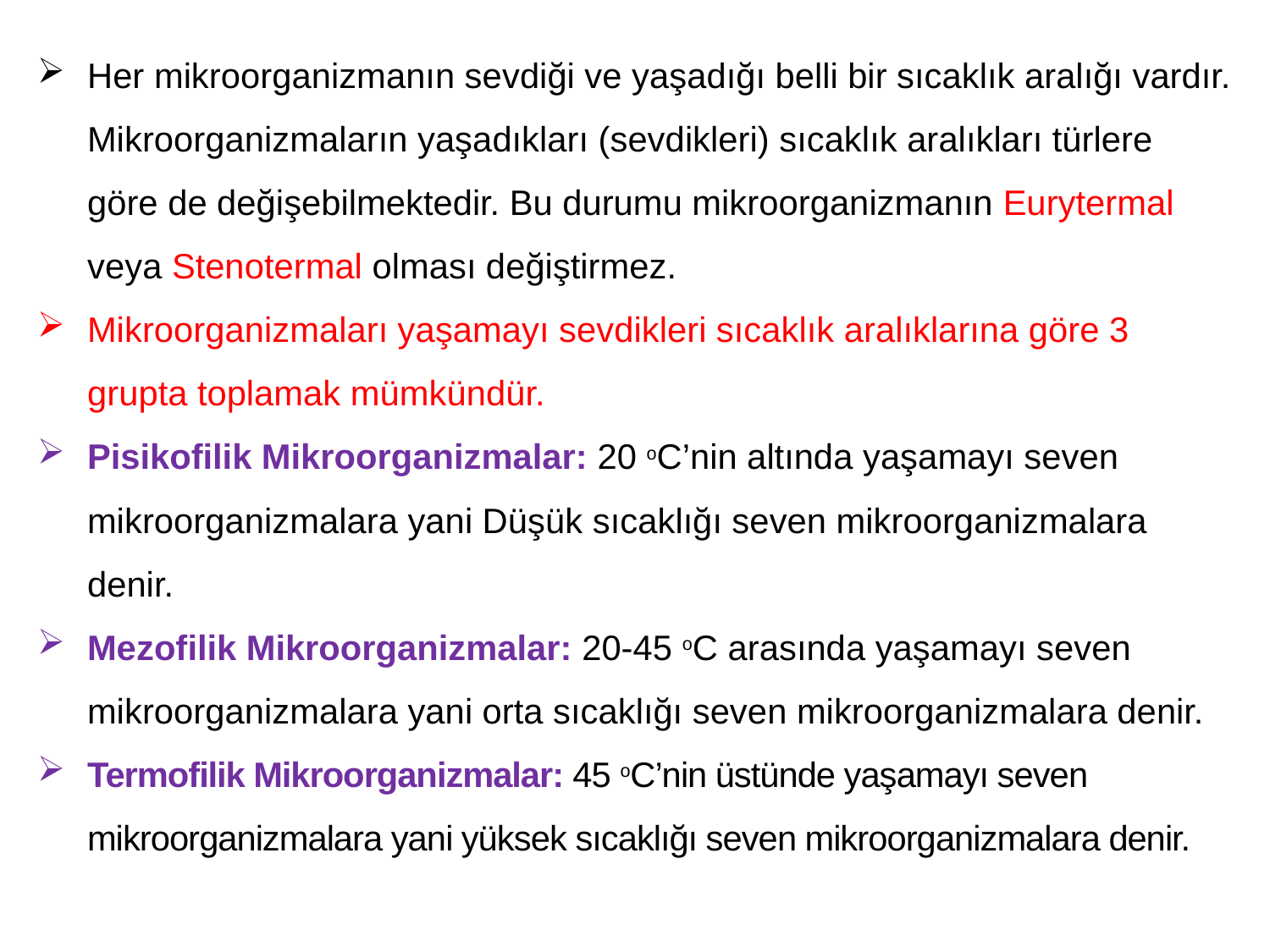

Her mikroorganizmanın sevdiği ve yaşadığı belli bir sıcaklık aralığı vardır. Mikroorganizmaların yaşadıkları (sevdikleri) sıcaklık aralıkları türlere göre de değişebilmektedir. Bu durumu mikroorganizmanın Eurytermal veya Stenotermal olması değiştirmez.
Mikroorganizmaları yaşamayı sevdikleri sıcaklık aralıklarına göre 3 grupta toplamak mümkündür.
Pisikofilik Mikroorganizmalar: 20 oC’nin altında yaşamayı seven mikroorganizmalara yani Düşük sıcaklığı seven mikroorganizmalara denir.
Mezofilik Mikroorganizmalar: 20-45 oC arasında yaşamayı seven mikroorganizmalara yani orta sıcaklığı seven mikroorganizmalara denir.
Termofilik Mikroorganizmalar: 45 oC’nin üstünde yaşamayı seven mikroorganizmalara yani yüksek sıcaklığı seven mikroorganizmalara denir.